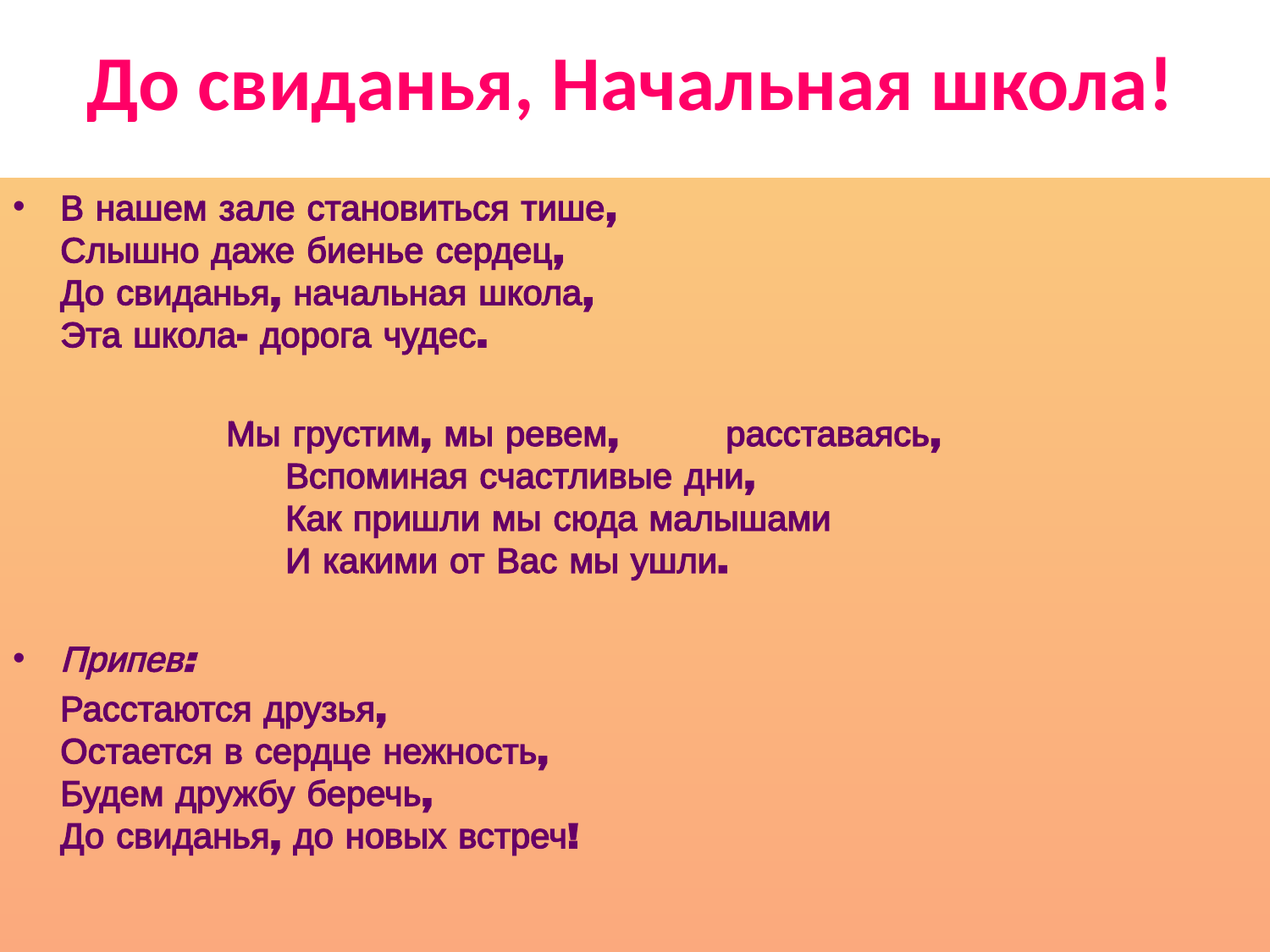

# До свиданья, Начальная школа!
В нашем зале становиться тише,
Слышно даже биенье сердец,
До свиданья, начальная школа,
Эта школа- дорога чудес.

                  Мы грустим, мы ревем,         расставаясь,
                   Вспоминая счастливые дни,
                   Как пришли мы сюда малышами
                   И какими от Вас мы ушли.

Припев:
    Расстаются друзья,
Остается в сердце нежность, 
Будем дружбу беречь, 
До свиданья, до новых встреч!